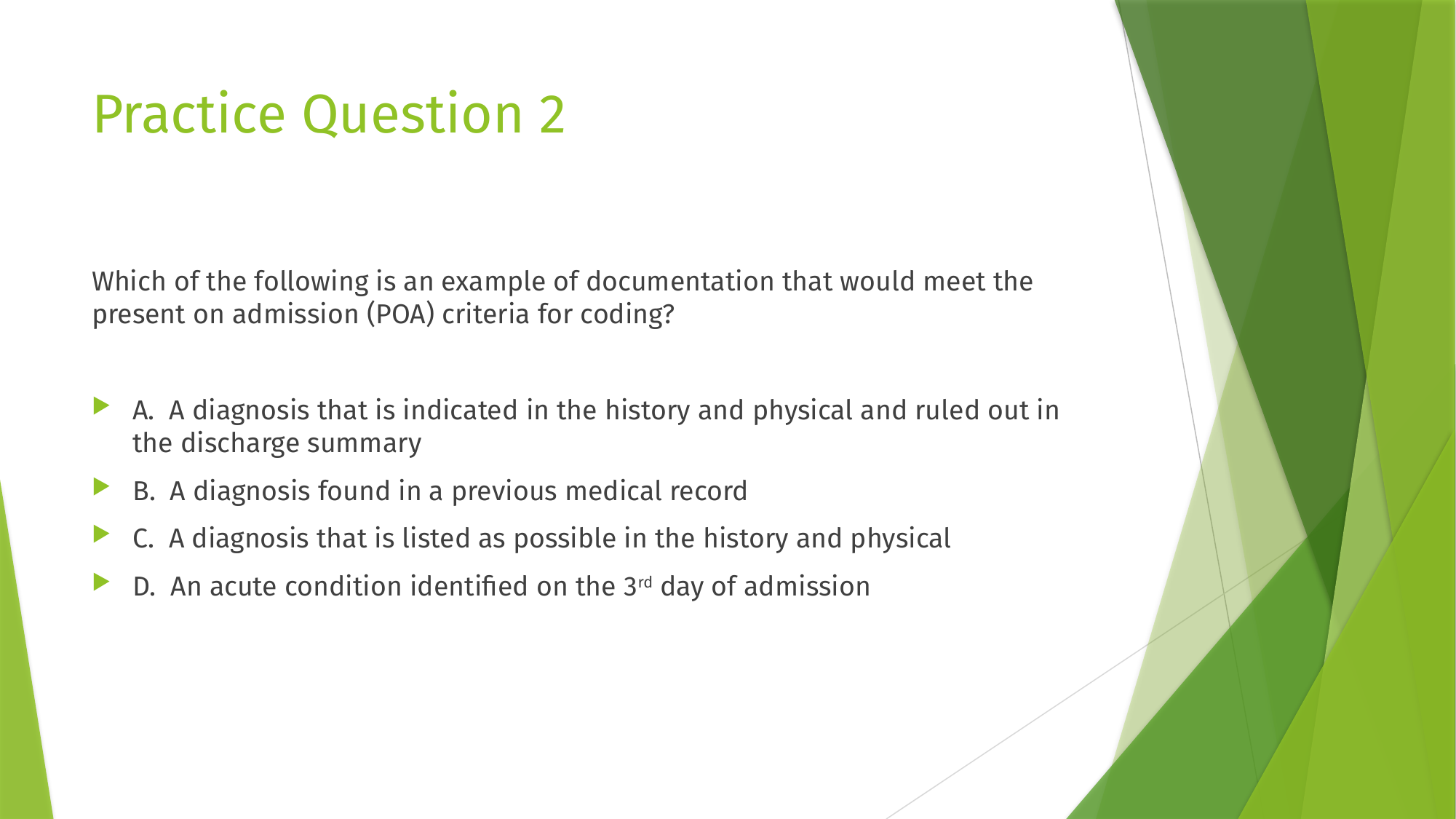

# Practice Question 2
Which of the following is an example of documentation that would meet the present on admission (POA) criteria for coding?

A.  A diagnosis that is indicated in the history and physical and ruled out in the discharge summary
B.  A diagnosis found in a previous medical record
C.  A diagnosis that is listed as possible in the history and physical
D.  An acute condition identified on the 3rd day of admission